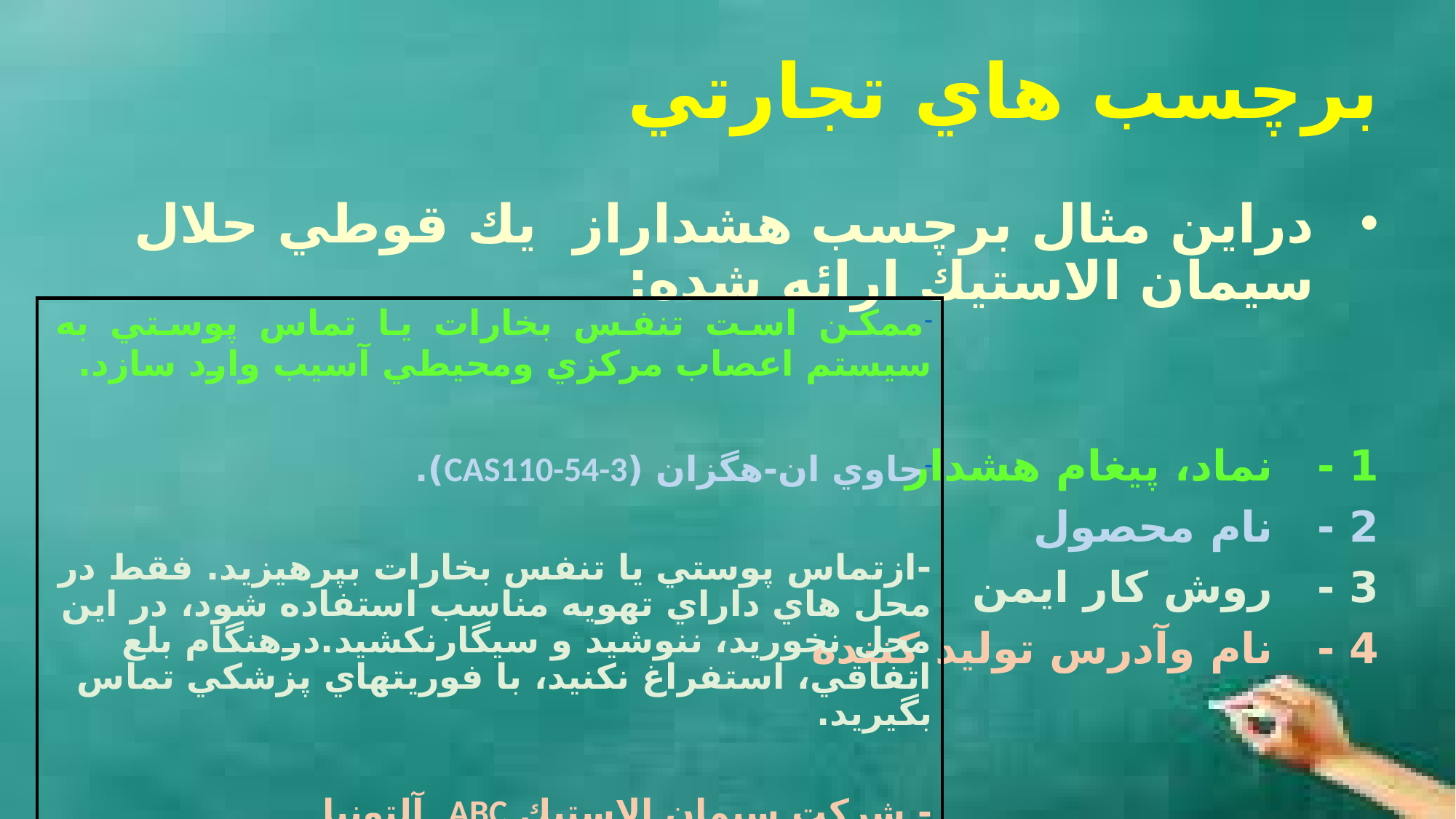

# برچسب هاي تجارتي
دراين مثال برچسب هشداراز  يك قوطي حلال سيمان الاستيك ارائه شده:

1 -   نماد، پيغام هشدار
2 -   نام محصول
3 -   روش كار ايمن
4 -   نام وآدرس توليد كننده
| ممكن است تنفس بخارات يا تماس پوستي به سيستم اعصاب مركزي ومحيطي آسيب وارد سازد. حاوي ان-هگزان (CAS110-54-3). -ازتماس پوستي يا تنفس بخارات بپرهيزيد. فقط در محل هاي داراي تهويه مناسب استفاده شود، در اين محل نخوريد، ننوشيد و سيگارنكشيد.درهنگام بلع اتفاقي، استفراغ نكنيد، با فوريتهاي پزشكي تماس بگيريد. - شركت سيمان الاستيك ABC آلتونيا |
| --- |